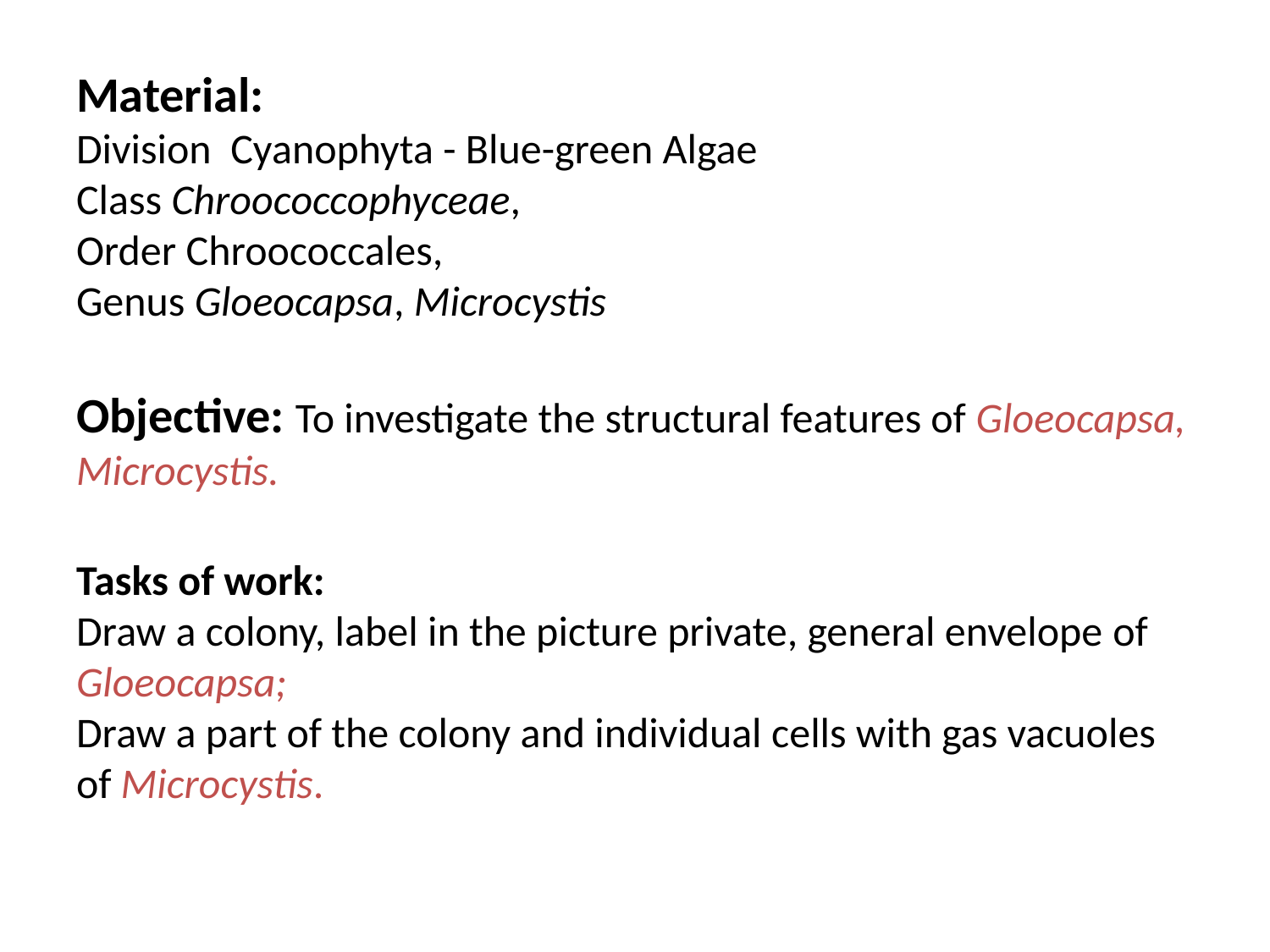

Material:
Division  Cyanophyta - Blue-green Algae
Class Chroococcophyceae,
Order Chroococcales,
Genus Gloeocapsa, Microcystis

Objective: To investigate the structural features of Gloeocapsa, Microcystis.

Tasks of work:
Draw a colony, label in the picture private, general envelope of Gloeocapsa;
Draw a part of the colony and individual cells with gas vacuoles of Microcystis.